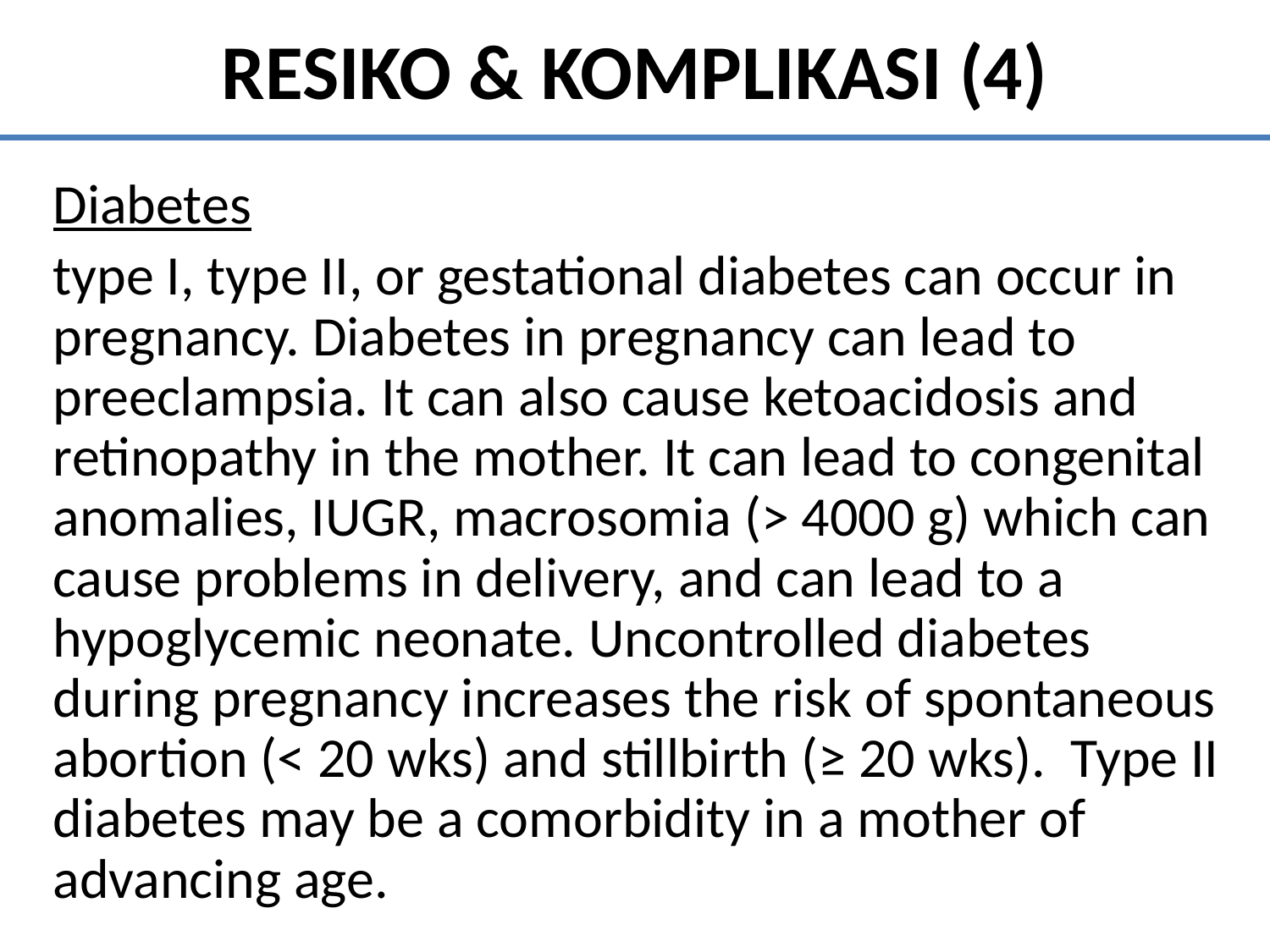

# RESIKO & KOMPLIKASI (4)
Diabetes
type I, type II, or gestational diabetes can occur in pregnancy. Diabetes in pregnancy can lead to preeclampsia. It can also cause ketoacidosis and retinopathy in the mother. It can lead to congenital anomalies, IUGR, macrosomia (> 4000 g) which can cause problems in delivery, and can lead to a hypoglycemic neonate. Uncontrolled diabetes during pregnancy increases the risk of spontaneous abortion (< 20 wks) and stillbirth (≥ 20 wks).  Type II diabetes may be a comorbidity in a mother of advancing age.